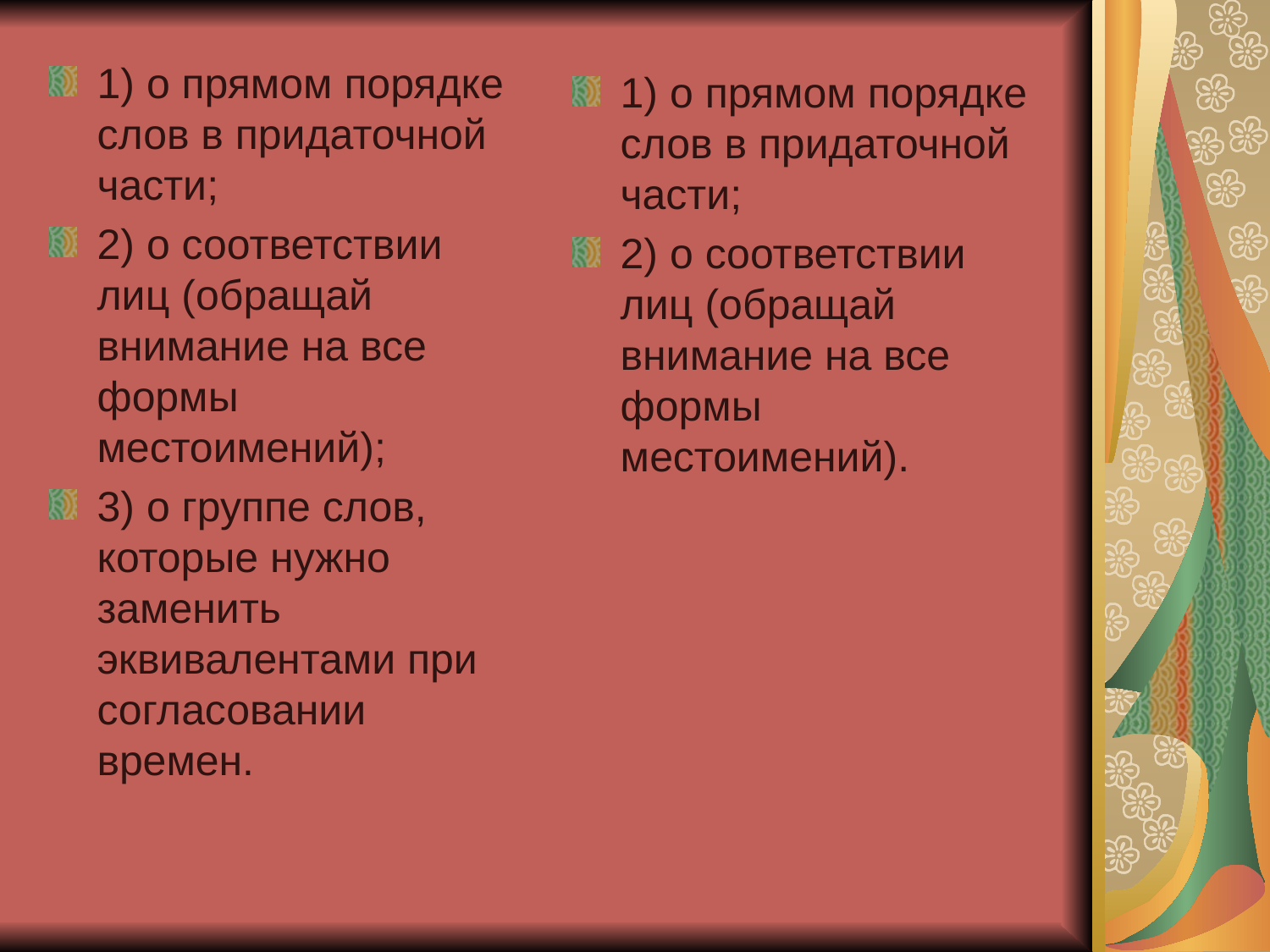

1) о прямом порядке слов в придаточной части;
2) о соответствии лиц (обращай внимание на все формы местоимений);
3) о группе слов, которые нужно заменить эквивалентами при согласовании времен.
1) о прямом порядке слов в придаточной части;
2) о соответствии лиц (обращай внимание на все формы местоимений).